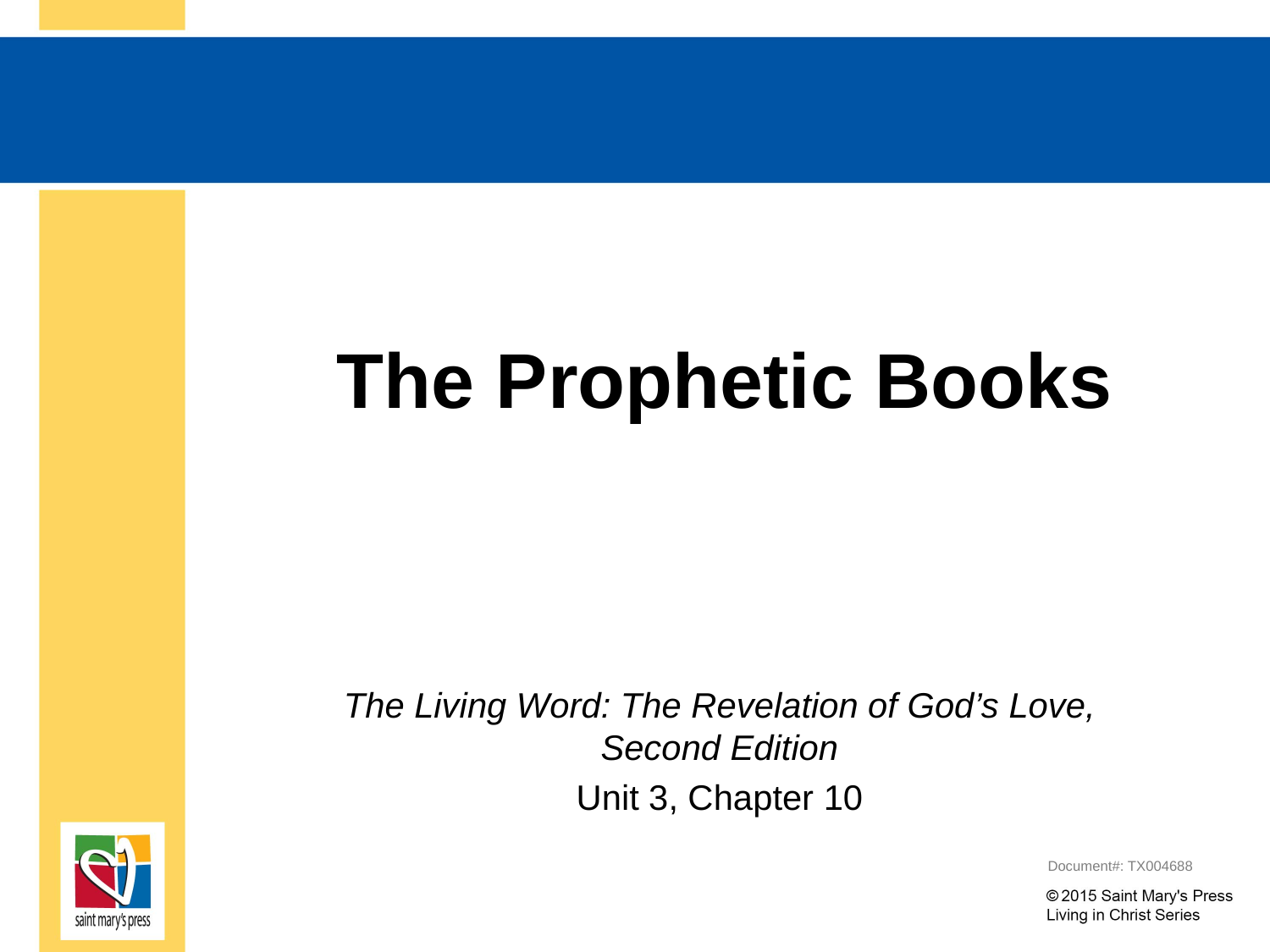

# The Prophetic Books
The Living Word: The Revelation of God’s Love, Second Edition
Unit 3, Chapter 10
Document#: TX004688